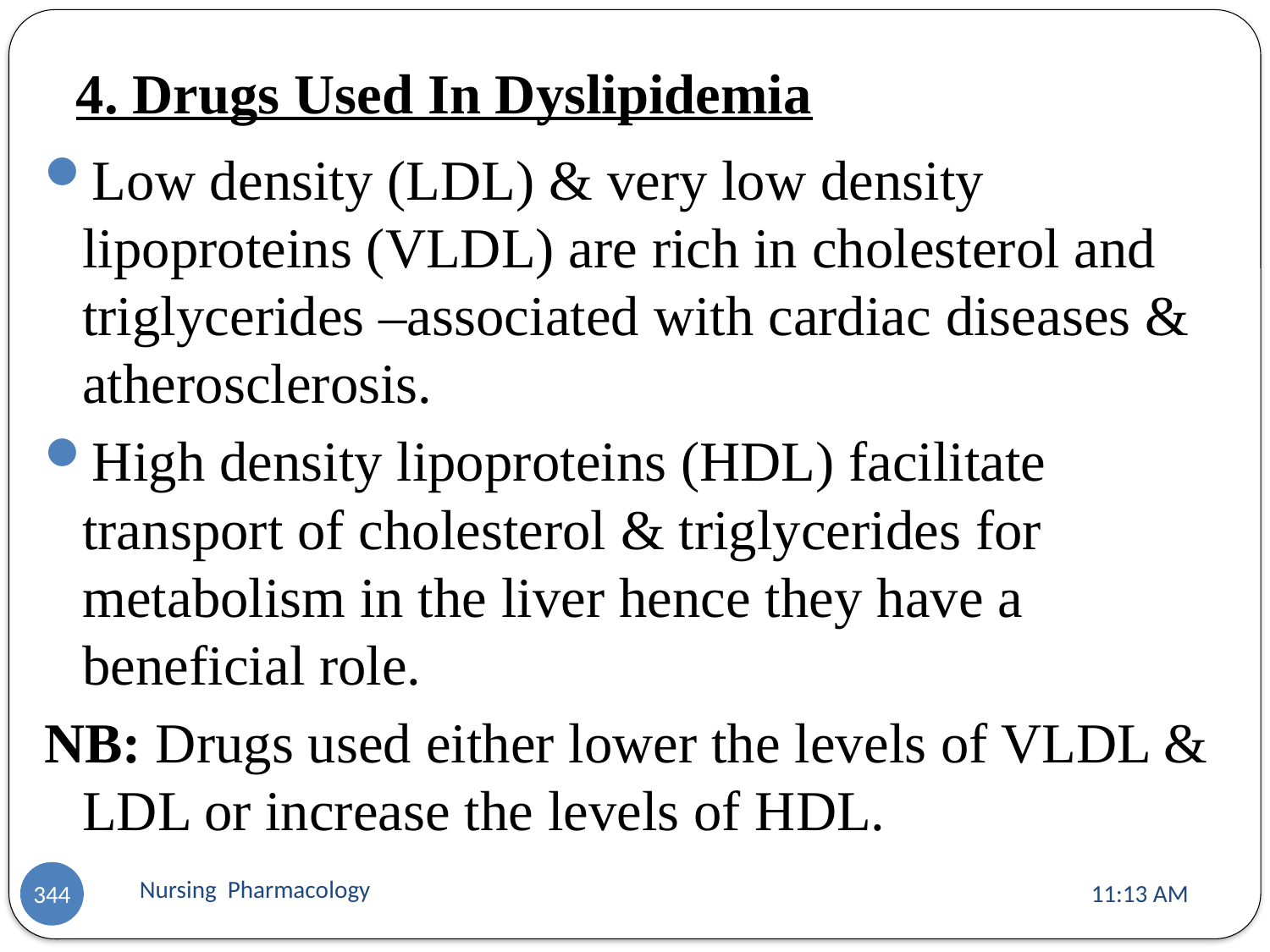

# 4. Drugs Used In Dyslipidemia
Low density (LDL) & very low density lipoproteins (VLDL) are rich in cholesterol and triglycerides –associated with cardiac diseases & atherosclerosis.
High density lipoproteins (HDL) facilitate transport of cholesterol & triglycerides for metabolism in the liver hence they have a beneficial role.
NB: Drugs used either lower the levels of VLDL & LDL or increase the levels of HDL.
Nursing  Pharmacology
11:13 AM
344